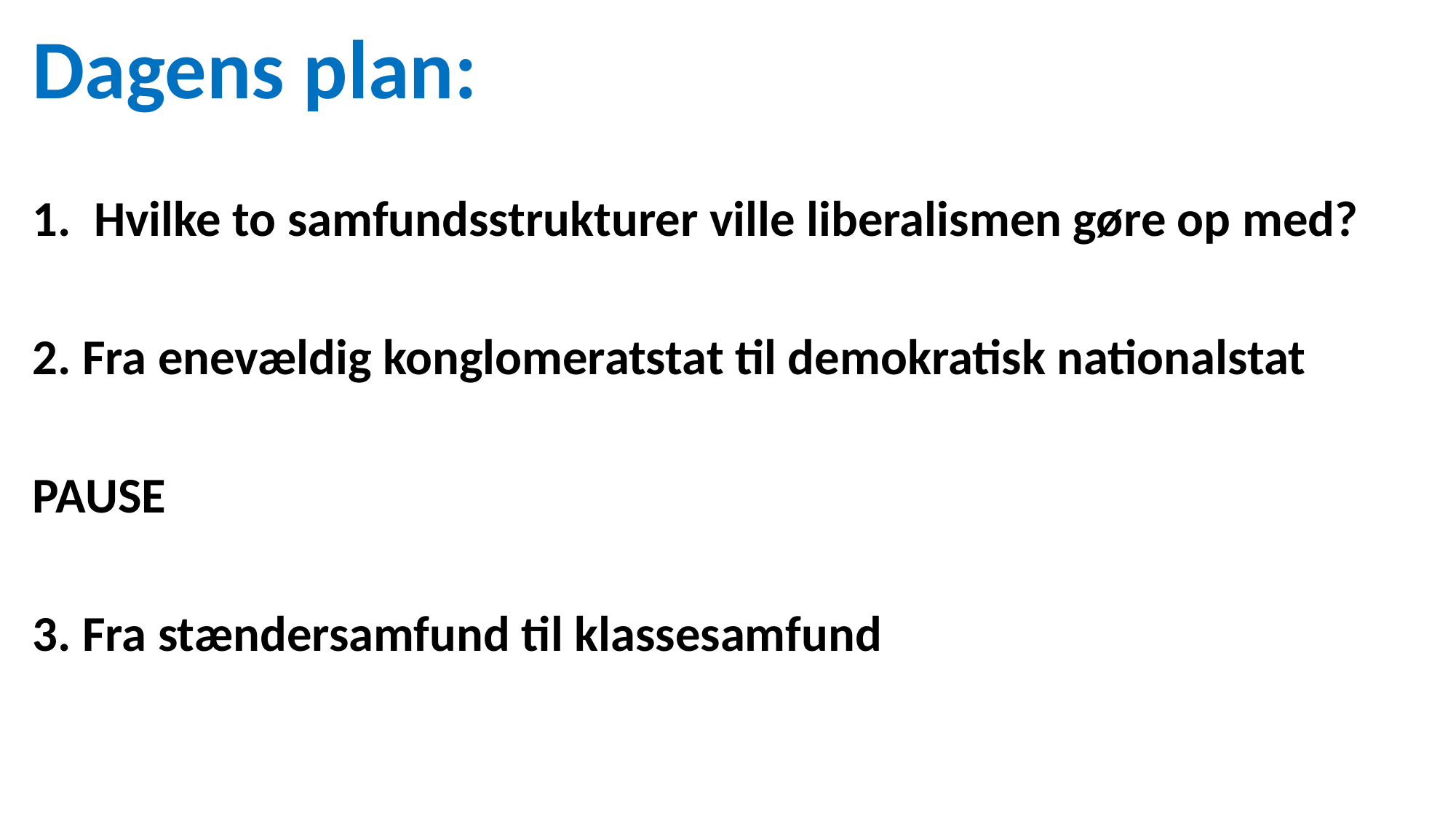

Dagens plan:

Hvilke to samfundsstrukturer ville liberalismen gøre op med?

2. Fra enevældig konglomeratstat til demokratisk nationalstat

PAUSE

3. Fra stændersamfund til klassesamfund